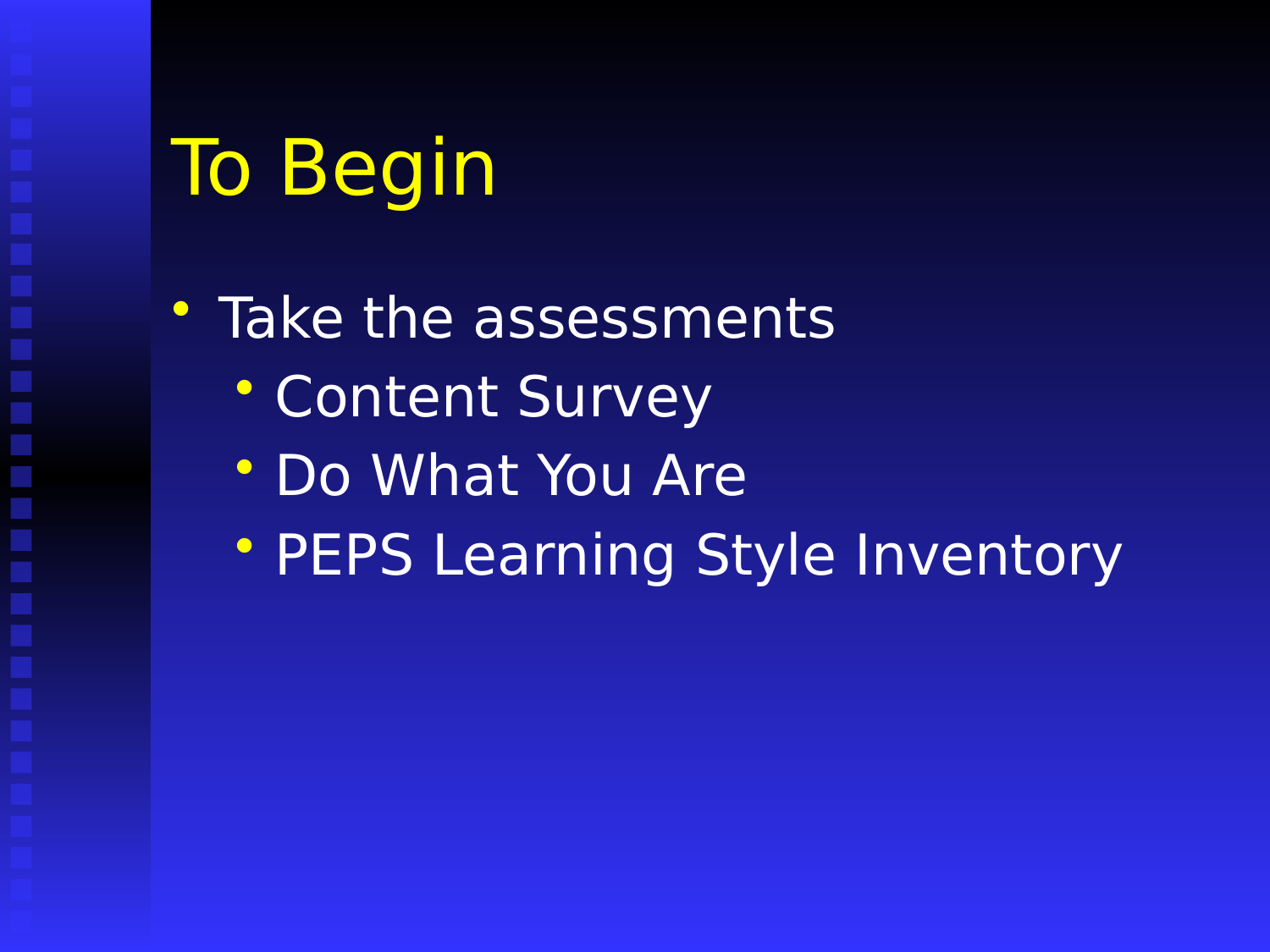

# To Begin
Take the assessments
Content Survey
Do What You Are
PEPS Learning Style Inventory